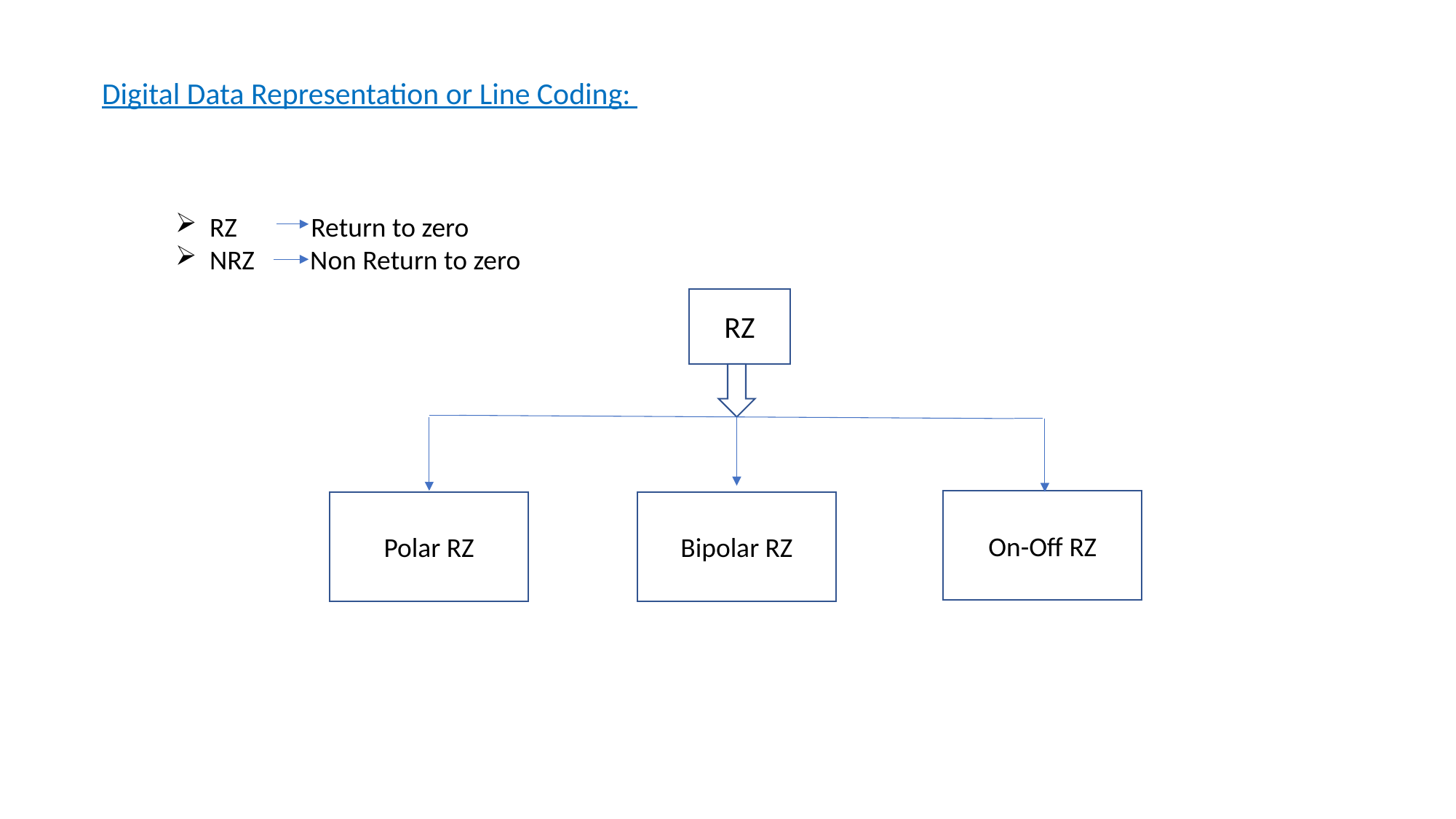

# Digital Data Representation or Line Coding:
RZ            Return to zero
NRZ         Non Return to zero
RZ

On-Off RZ
Polar RZ
Bipolar RZ